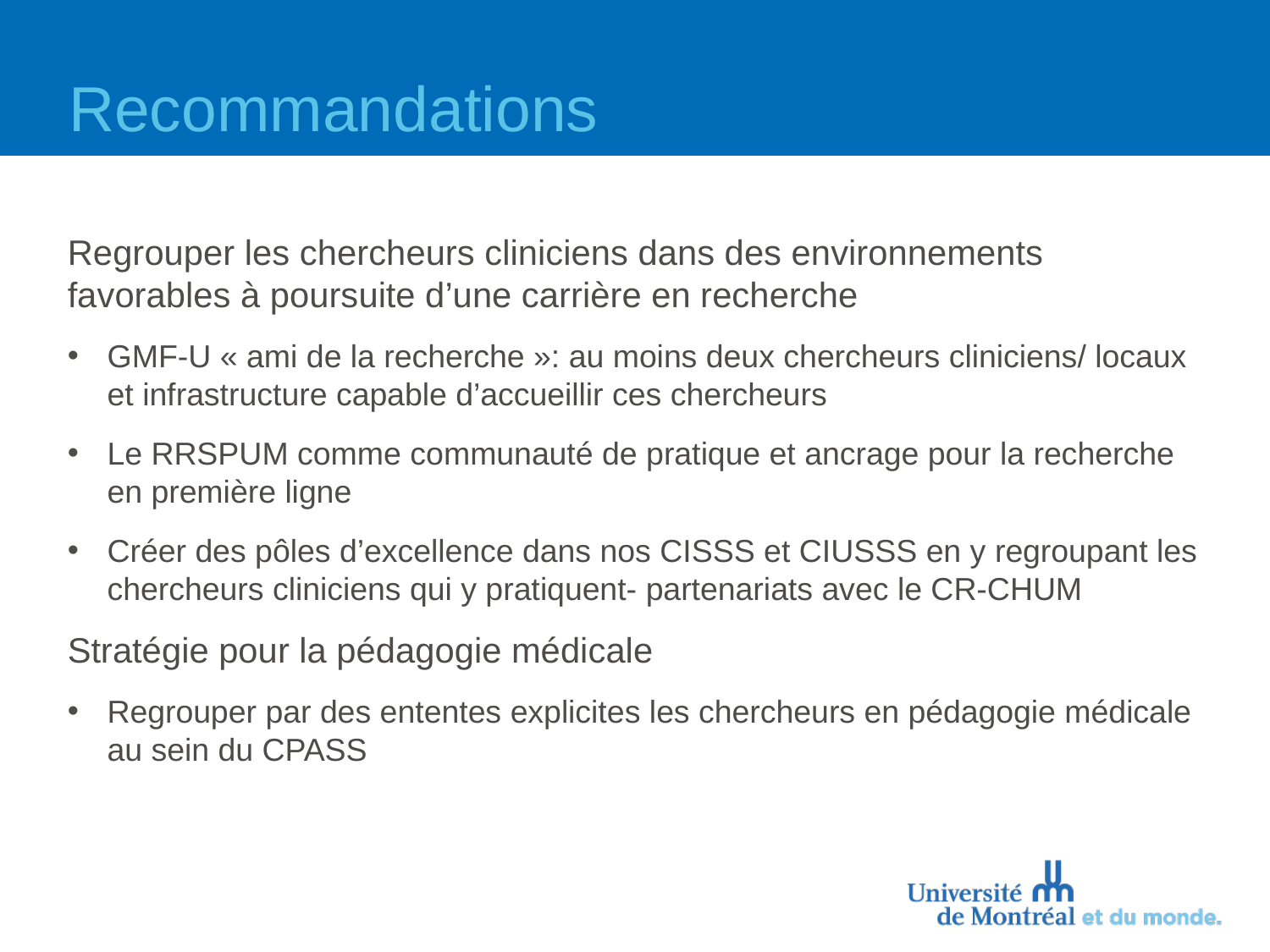

# Recommandations
Regrouper les chercheurs cliniciens dans des environnements favorables à poursuite d’une carrière en recherche
GMF-U « ami de la recherche »: au moins deux chercheurs cliniciens/ locaux et infrastructure capable d’accueillir ces chercheurs
Le RRSPUM comme communauté de pratique et ancrage pour la recherche en première ligne
Créer des pôles d’excellence dans nos CISSS et CIUSSS en y regroupant les chercheurs cliniciens qui y pratiquent- partenariats avec le CR-CHUM
Stratégie pour la pédagogie médicale
Regrouper par des ententes explicites les chercheurs en pédagogie médicale au sein du CPASS